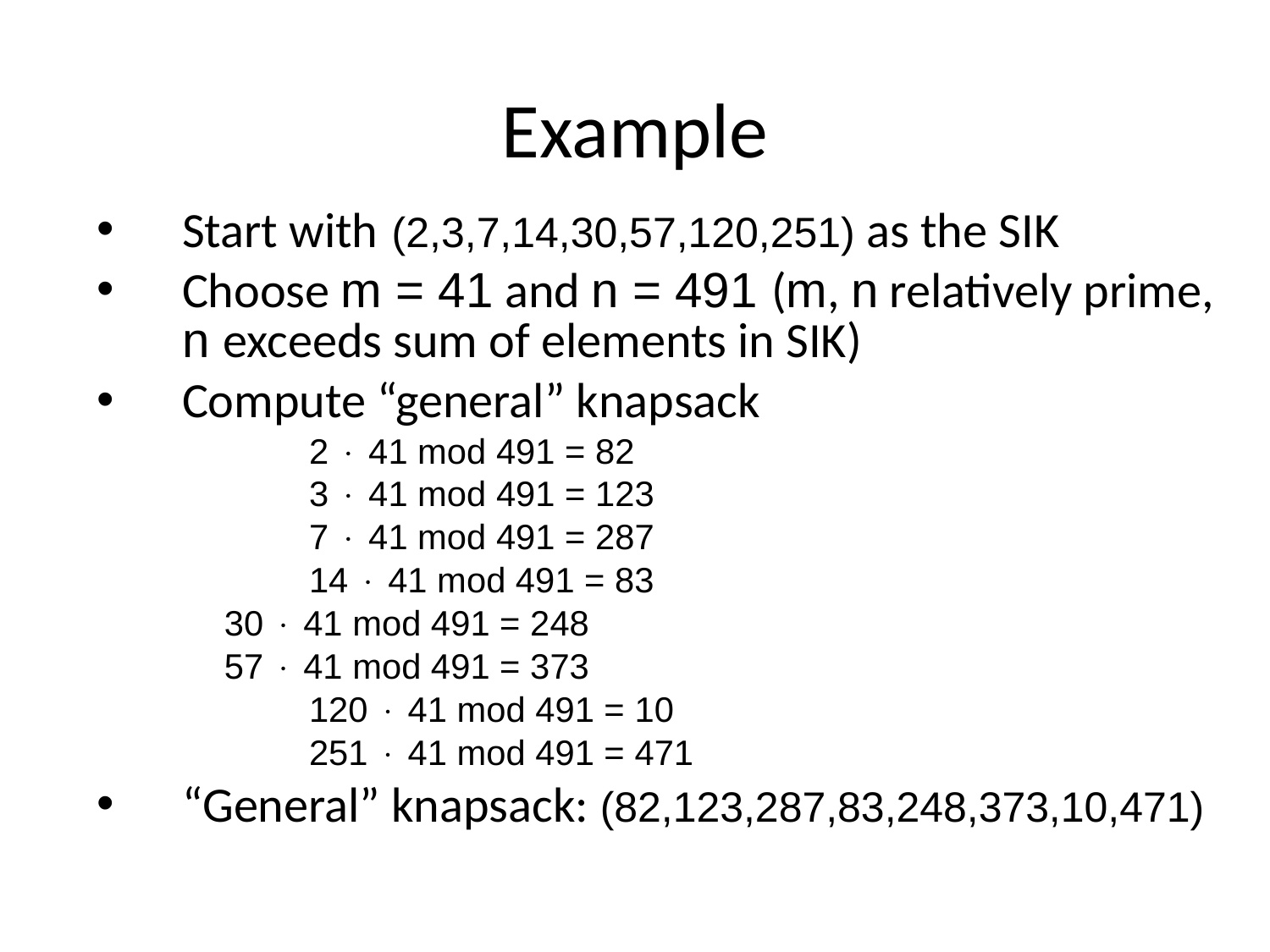

# Example
Start with (2,3,7,14,30,57,120,251) as the SIK
Choose m = 41 and n = 491 (m, n relatively prime, n exceeds sum of elements in SIK)
Compute “general” knapsack
		2 ⋅ 41 mod 491 = 82
		3 ⋅ 41 mod 491 = 123
		7 ⋅ 41 mod 491 = 287
		14 ⋅ 41 mod 491 = 83
30 ⋅ 41 mod 491 = 248
57 ⋅ 41 mod 491 = 373
		120 ⋅ 41 mod 491 = 10
		251 ⋅ 41 mod 491 = 471
“General” knapsack: (82,123,287,83,248,373,10,471)